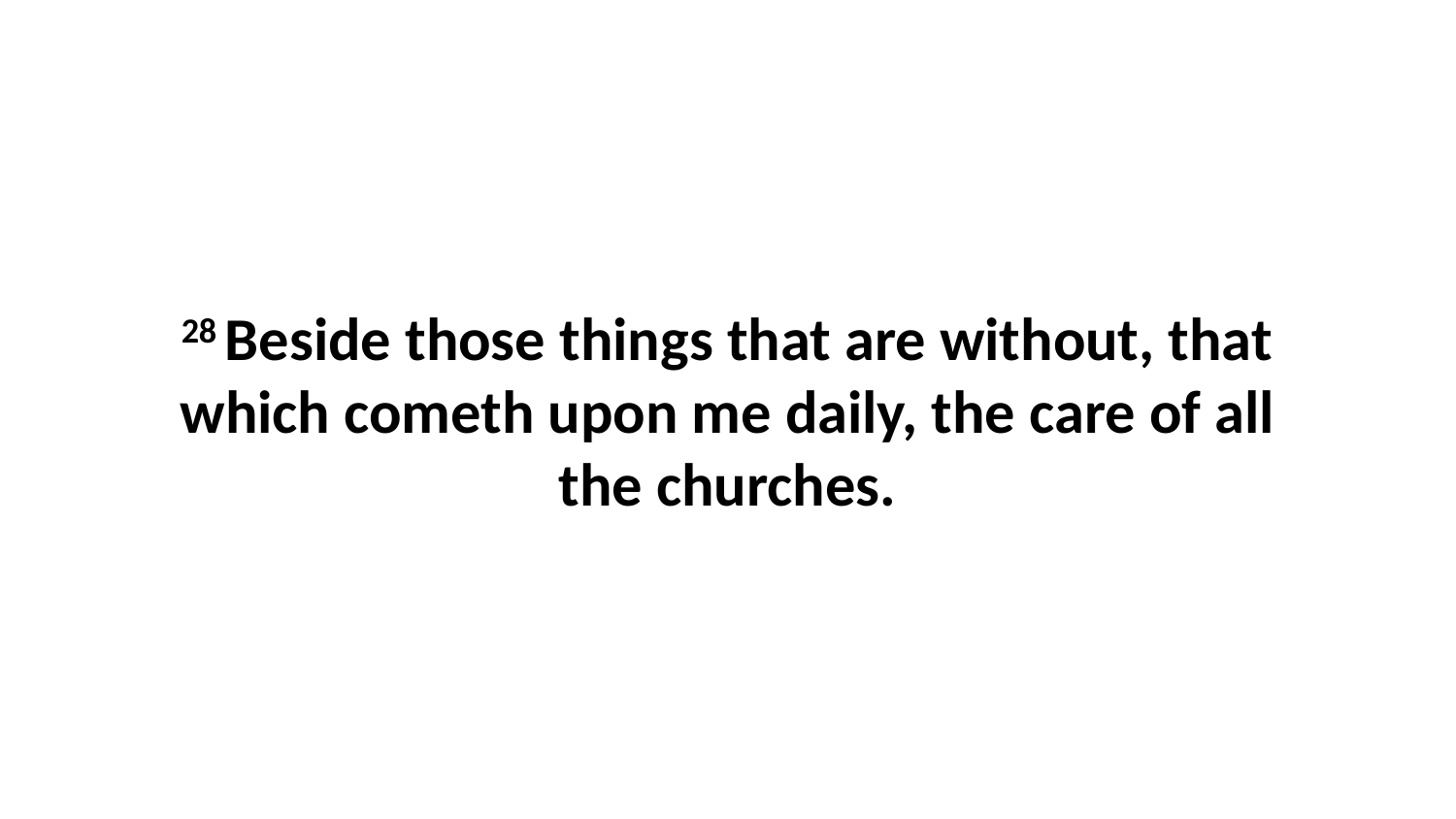

28 Beside those things that are without, that which cometh upon me daily, the care of all the churches.